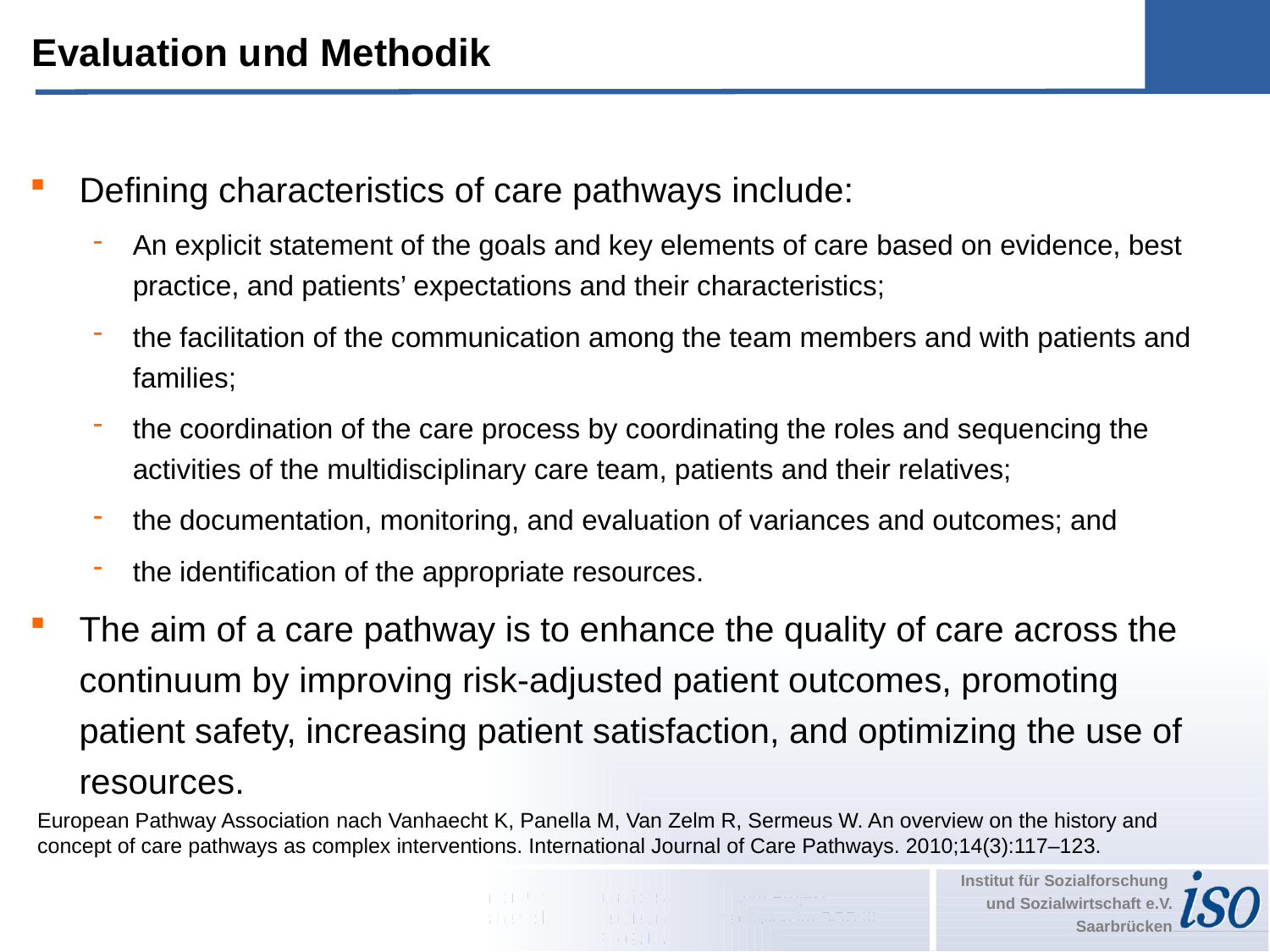

Evaluation und Methodik

Defining characteristics of care pathways include:
An explicit statement of the goals and key elements of care based on evidence, best practice, and patients’ expectations and their characteristics;
the facilitation of the communication among the team members and with patients and families;
the coordination of the care process by coordinating the roles and sequencing the activities of the multidisciplinary care team, patients and their relatives;
the documentation, monitoring, and evaluation of variances and outcomes; and
the identification of the appropriate resources.
The aim of a care pathway is to enhance the quality of care across the continuum by improving risk-adjusted patient outcomes, promoting patient safety, increasing patient satisfaction, and optimizing the use of resources.
European Pathway Association nach Vanhaecht K, Panella M, Van Zelm R, Sermeus W. An overview on the history and concept of care pathways as complex interventions. International Journal of Care Pathways. 2010;14(3):117–123.